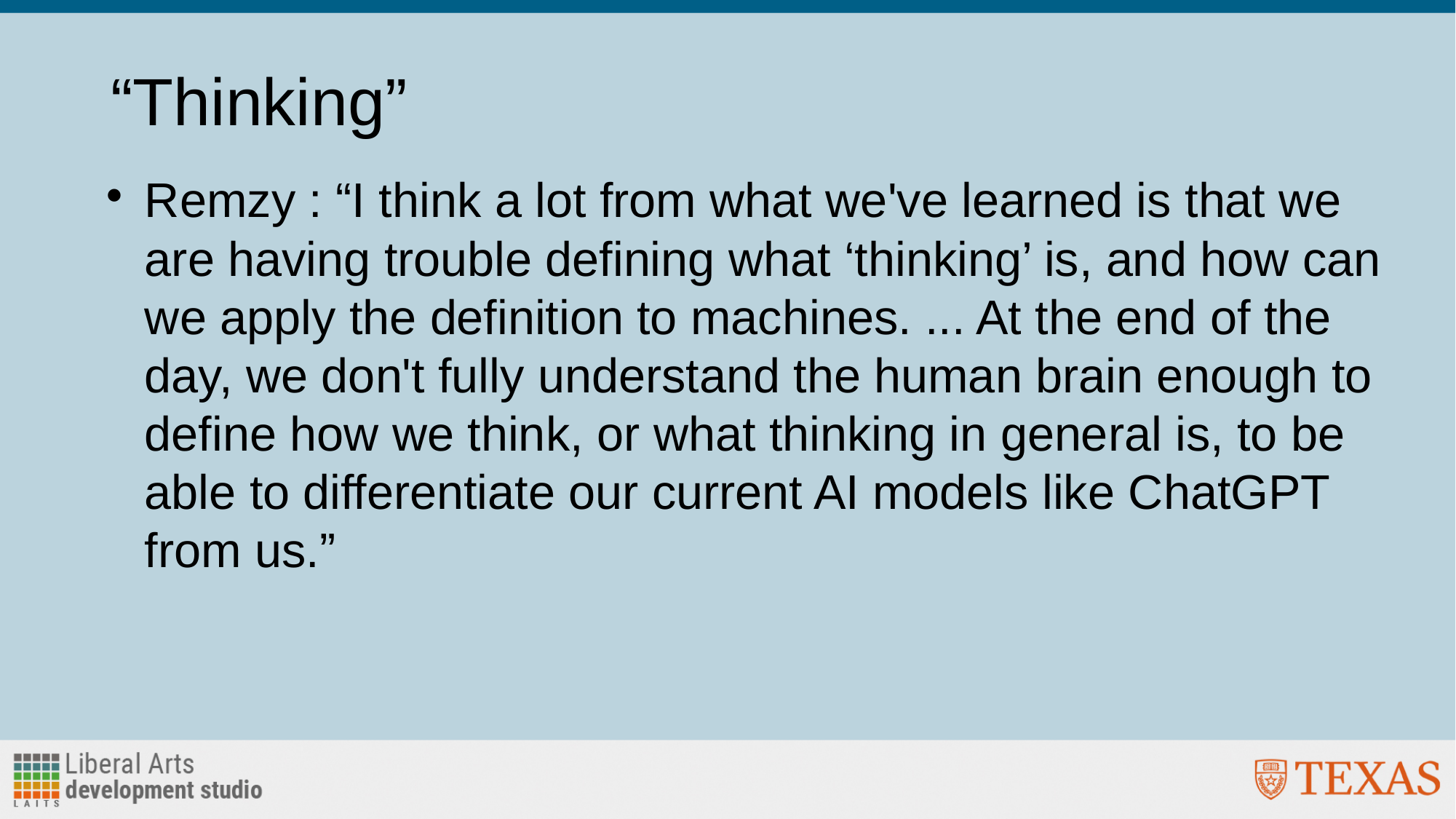

# “Thinking”
Remzy : “I think a lot from what we've learned is that we are having trouble defining what ‘thinking’ is, and how can we apply the definition to machines. ... At the end of the day, we don't fully understand the human brain enough to define how we think, or what thinking in general is, to be able to differentiate our current AI models like ChatGPT from us.”